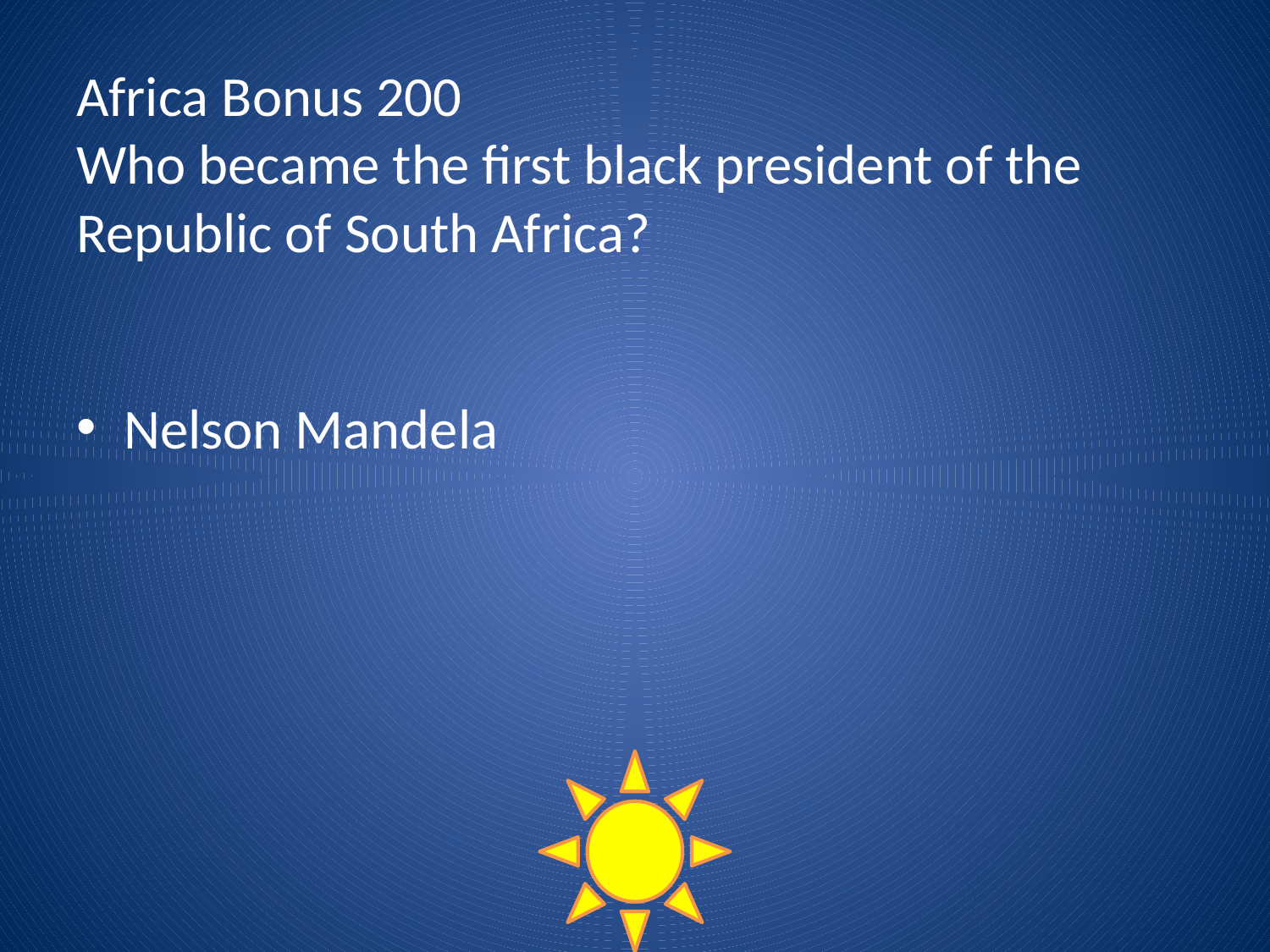

# Africa Bonus 200 Who became the first black president of the Republic of South Africa?

Nelson Mandela